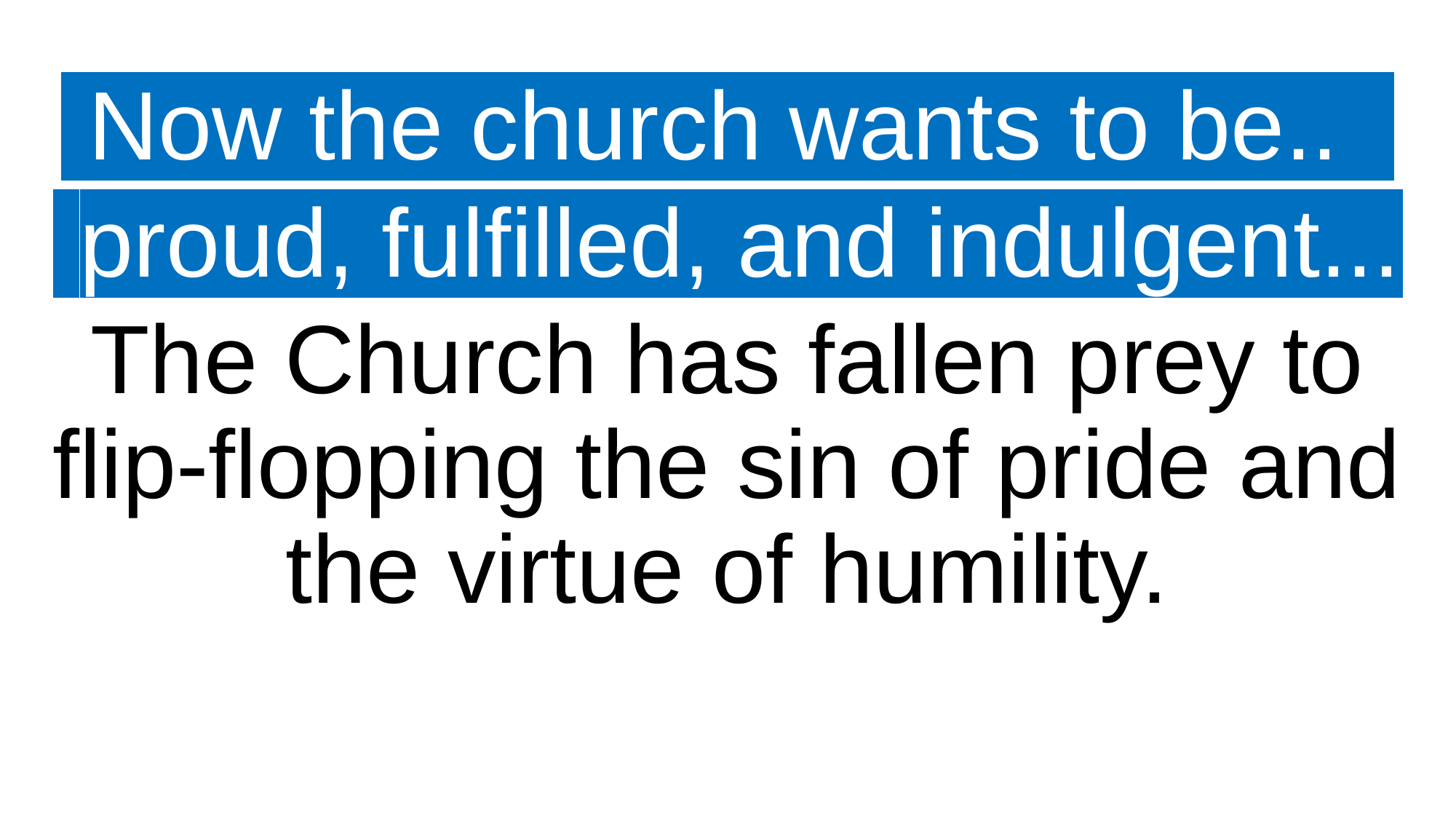

Now the church wants to be..
 proud, fulfilled, and indulgent...
The Church has fallen prey to flip-flopping the sin of pride and the virtue of humility.